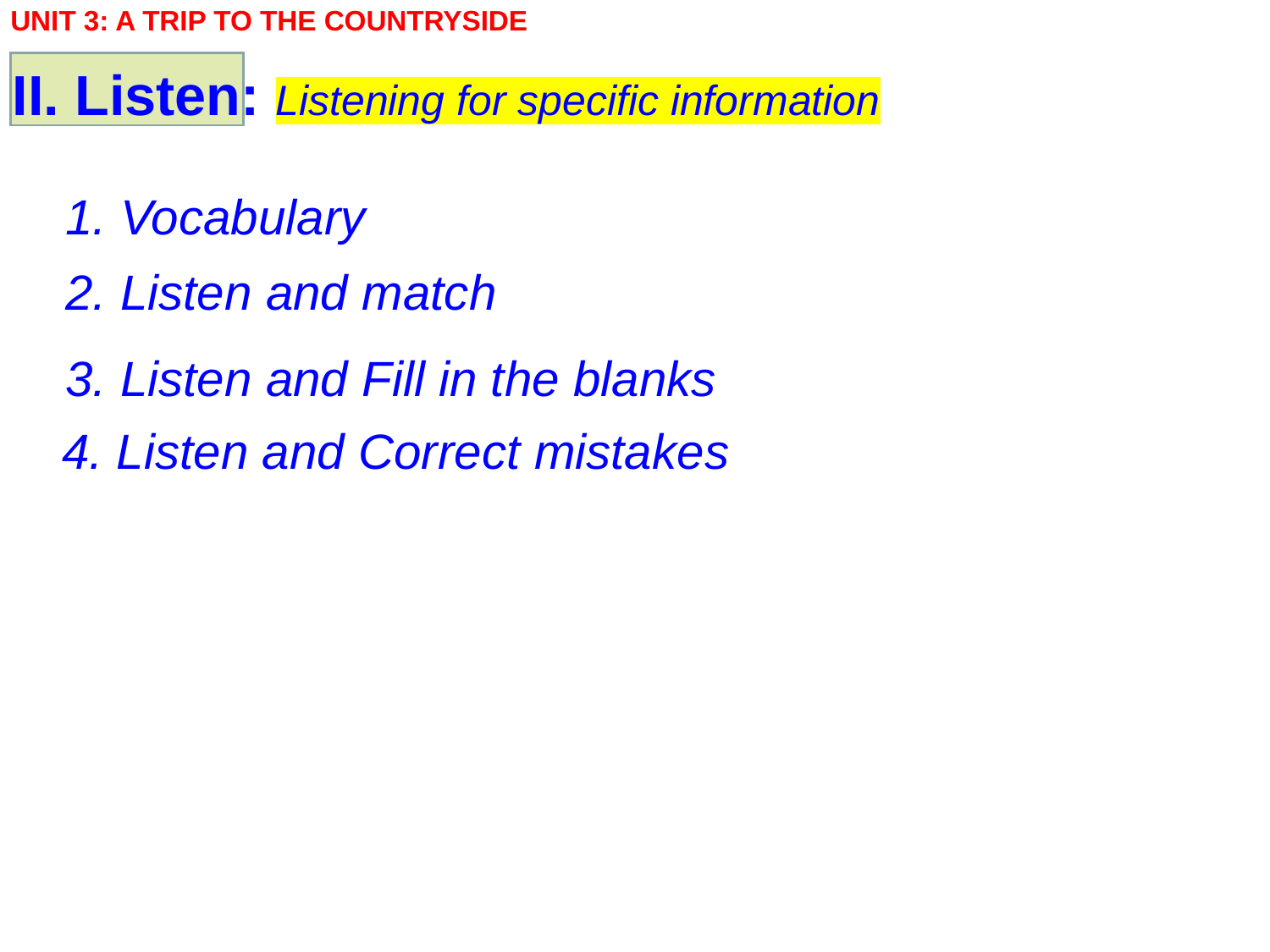

UNIT 3: A TRIP TO THE COUNTRYSIDE
II. Listen: Listening for specific information

1. Vocabulary
2. Listen and match
3. Listen and Fill in the blanks
4. Listen and Correct mistakes
river